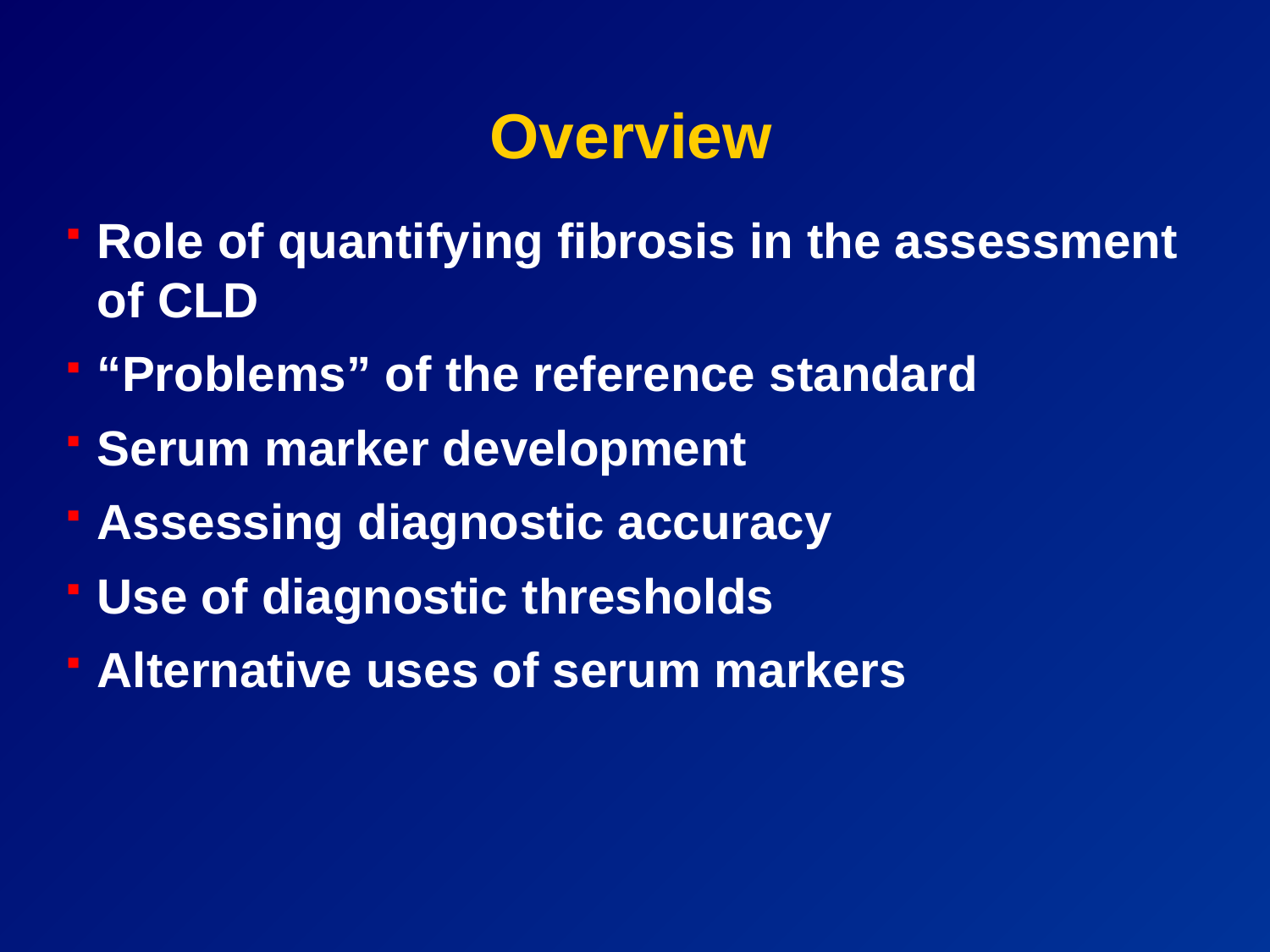

# Overview
Role of quantifying fibrosis in the assessment of CLD
“Problems” of the reference standard
Serum marker development
Assessing diagnostic accuracy
Use of diagnostic thresholds
Alternative uses of serum markers